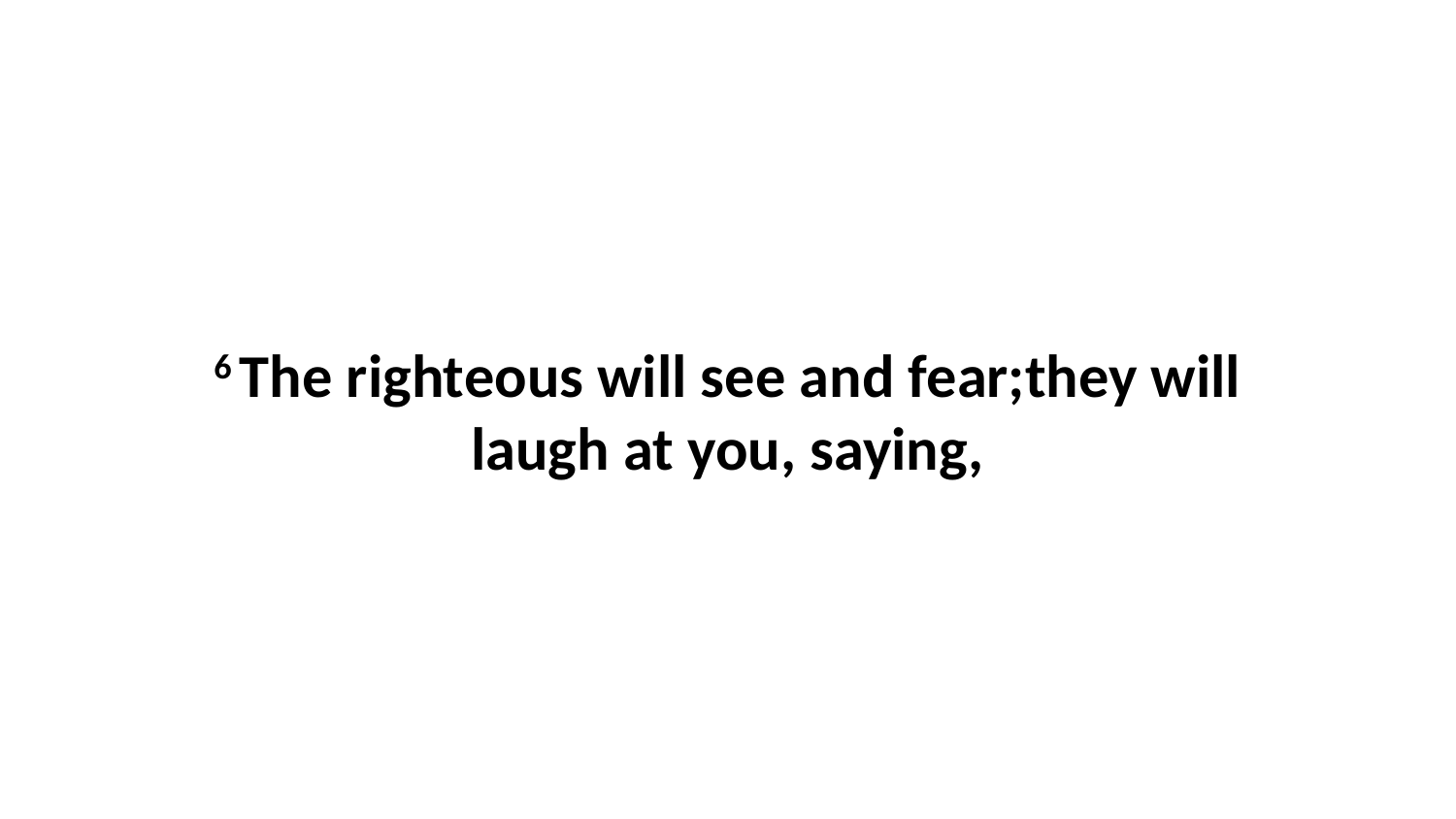

6 The righteous will see and fear;they will laugh at you, saying,